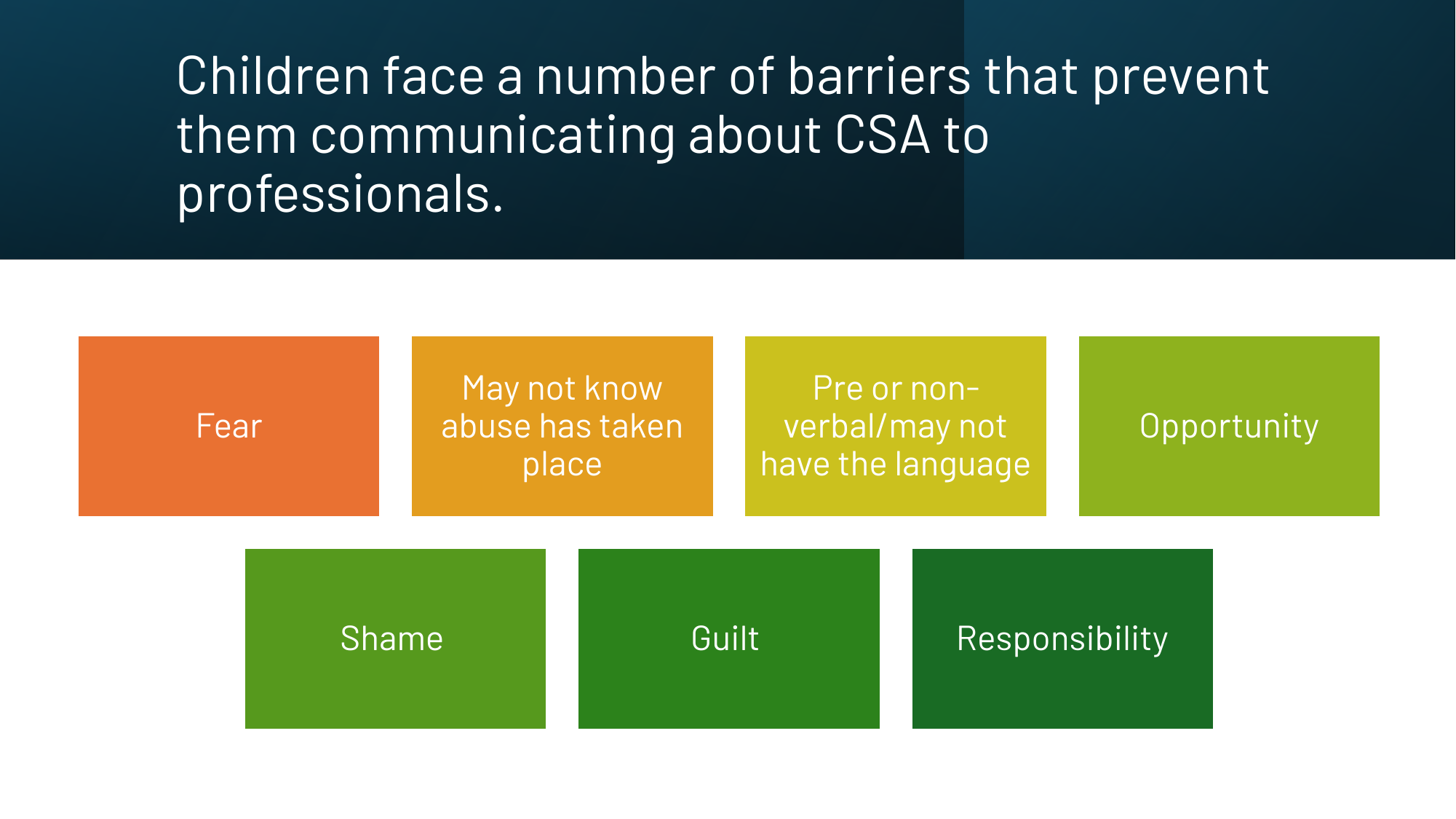

# Children face a number of barriers that prevent them communicating about CSA to professionals.
Fear
May not know abuse has taken place
Pre or non-verbal/may not have the language
Opportunity
Shame
Guilt
Responsibility